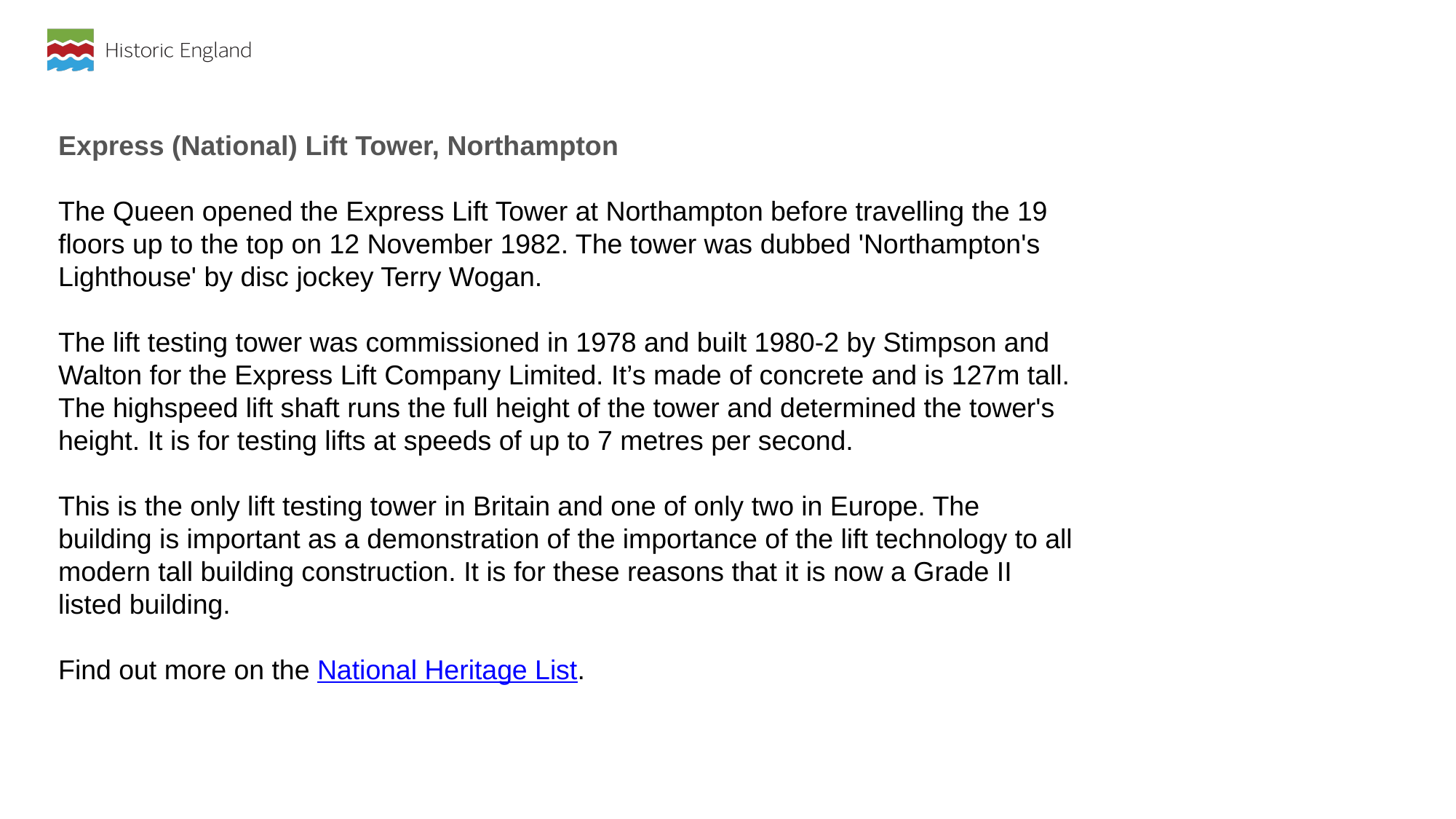

Express (National) Lift Tower, Northampton

The Queen opened the Express Lift Tower at Northampton before travelling the 19 floors up to the top on 12 November 1982. The tower was dubbed 'Northampton's Lighthouse' by disc jockey Terry Wogan.

The lift testing tower was commissioned in 1978 and built 1980-2 by Stimpson and Walton for the Express Lift Company Limited. It’s made of concrete and is 127m tall. The highspeed lift shaft runs the full height of the tower and determined the tower's height. It is for testing lifts at speeds of up to 7 metres per second.

This is the only lift testing tower in Britain and one of only two in Europe. The building is important as a demonstration of the importance of the lift technology to all modern tall building construction. It is for these reasons that it is now a Grade II listed building.

Find out more on the National Heritage List.